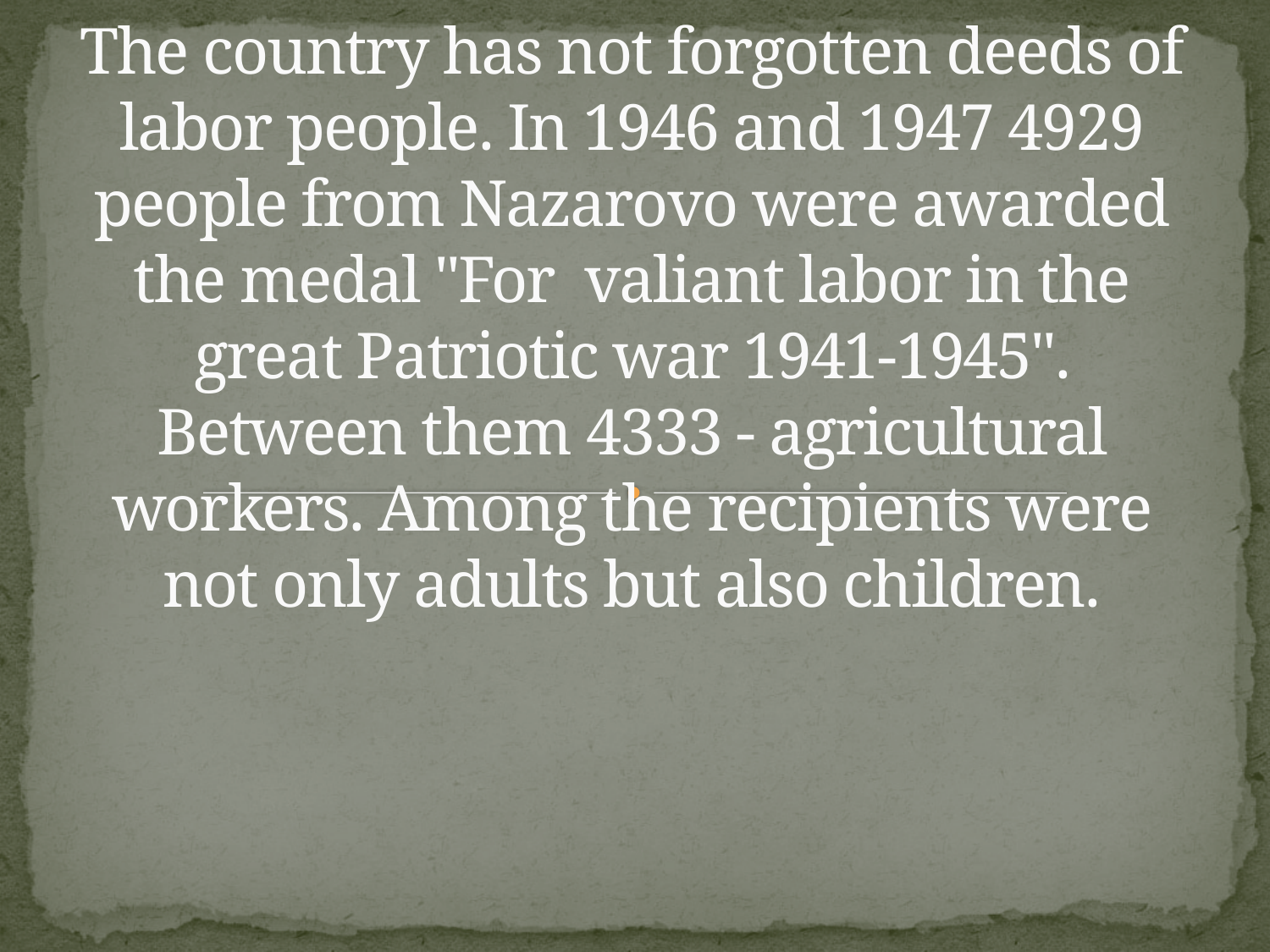

# The country has not forgotten deeds of labor people. In 1946 and 1947 4929 people from Nazarovo were awarded the medal "For  valiant labor in the great Patriotic war 1941-1945". Between them 4333 - agricultural workers. Among the recipients were not only adults but also children.